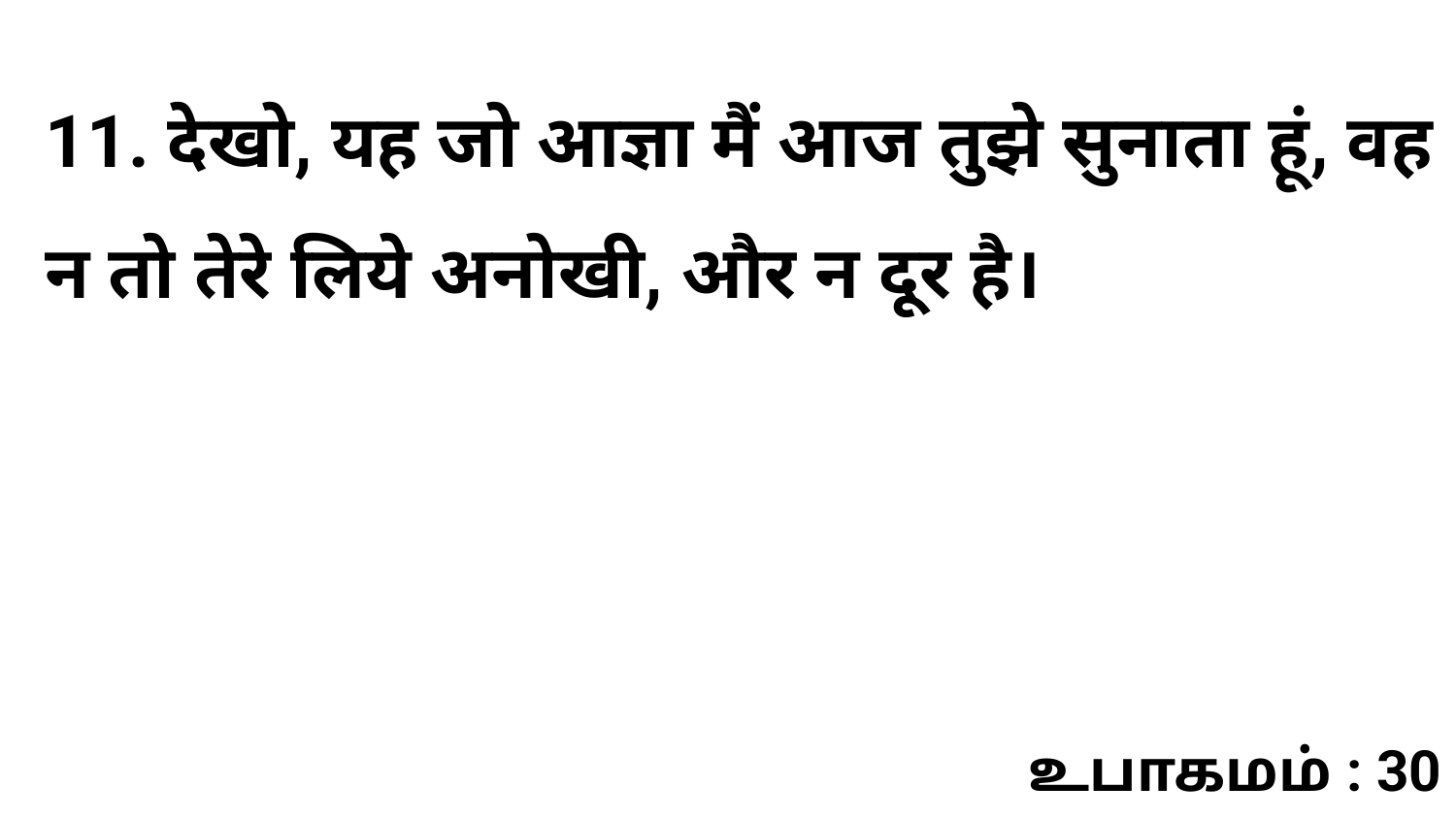

11. देखो, यह जो आज्ञा मैं आज तुझे सुनाता हूं, वह न तो तेरे लिये अनोखी, और न दूर है।
உபாகமம் : 30